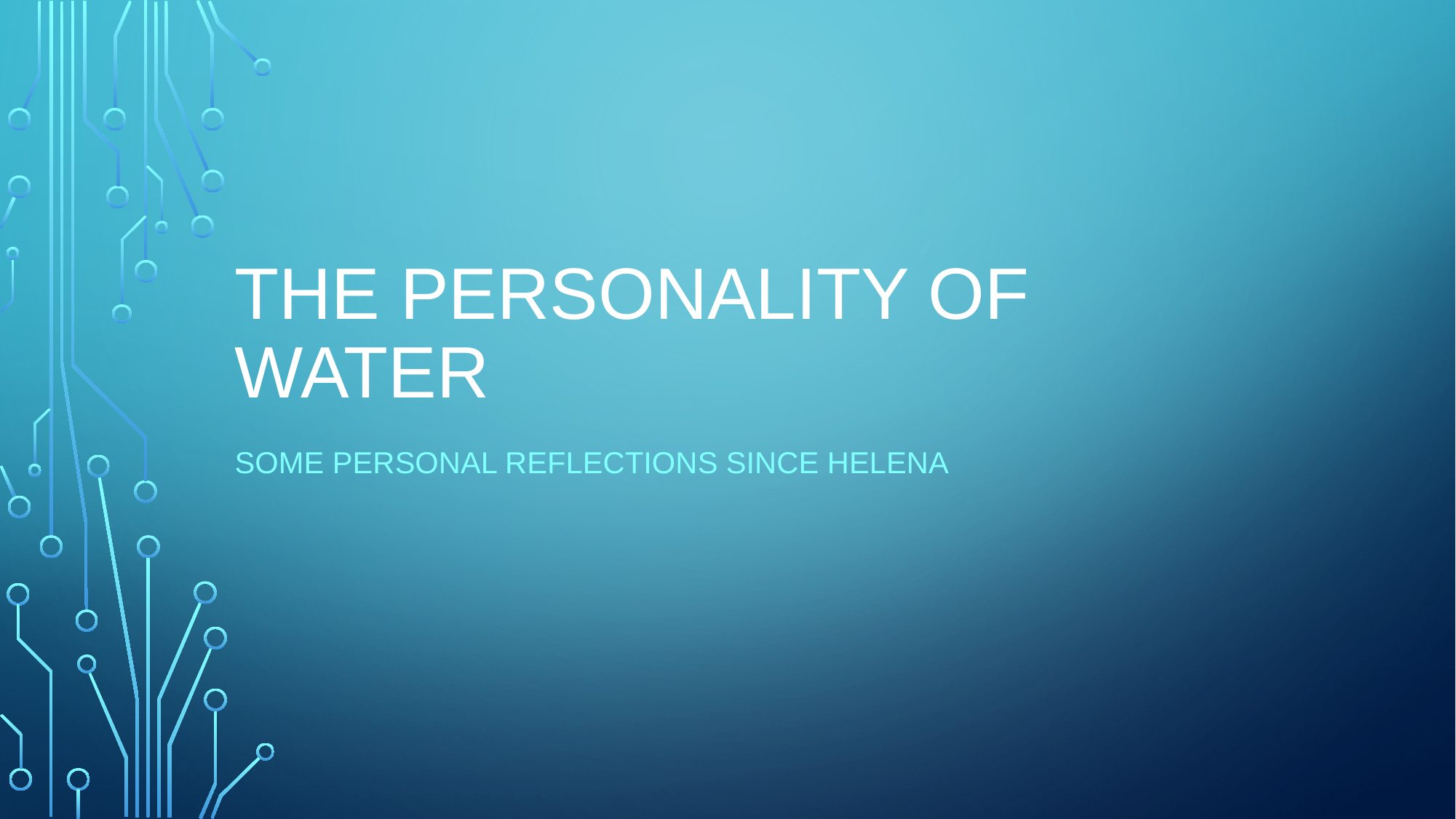

# The personality of water
Some personal reflections since helena